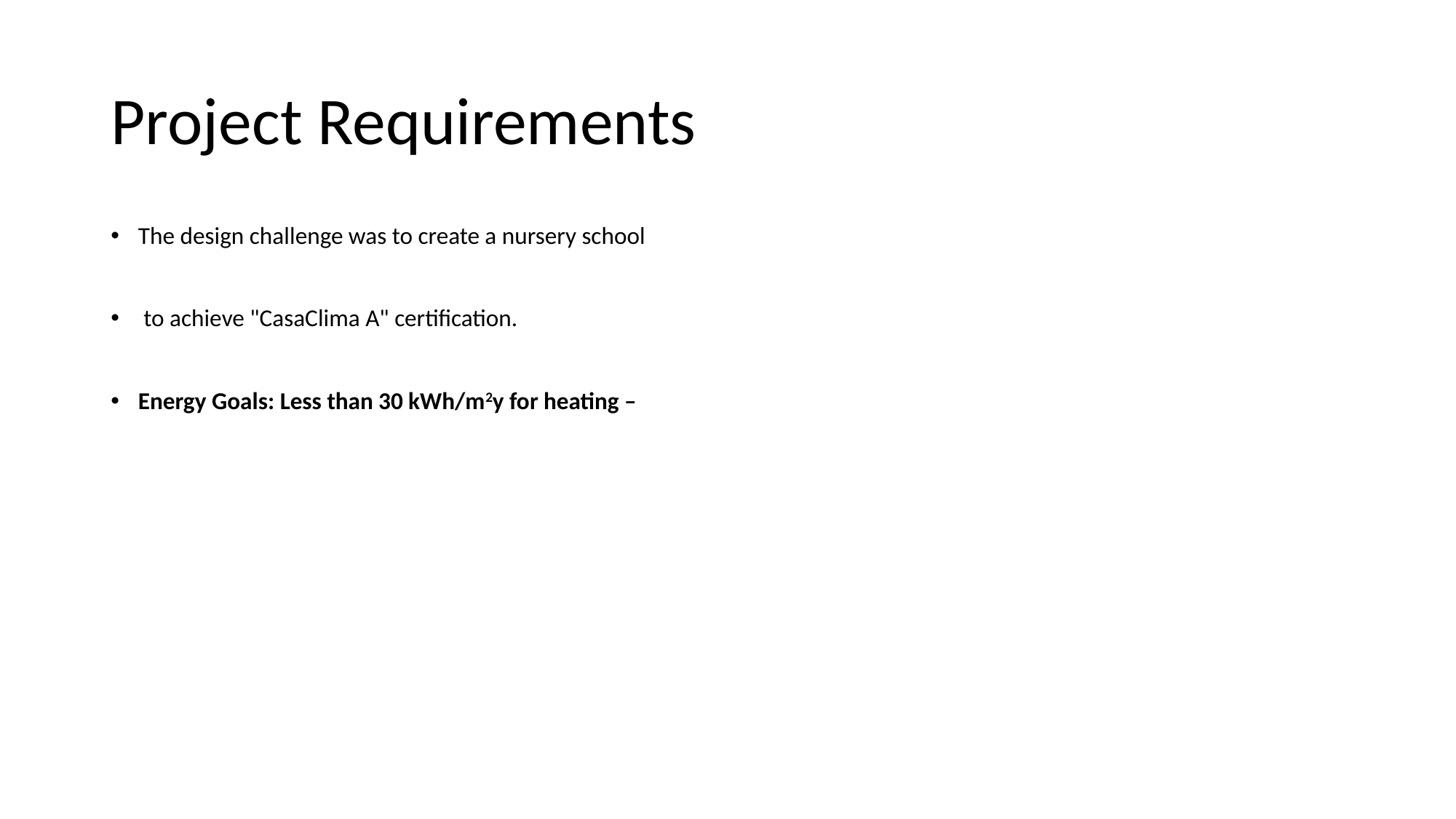

# Project Requirements
The design challenge was to create a nursery school

 to achieve "CasaClima A" certification.

Energy Goals: Less than 30 kWh/m2y for heating –